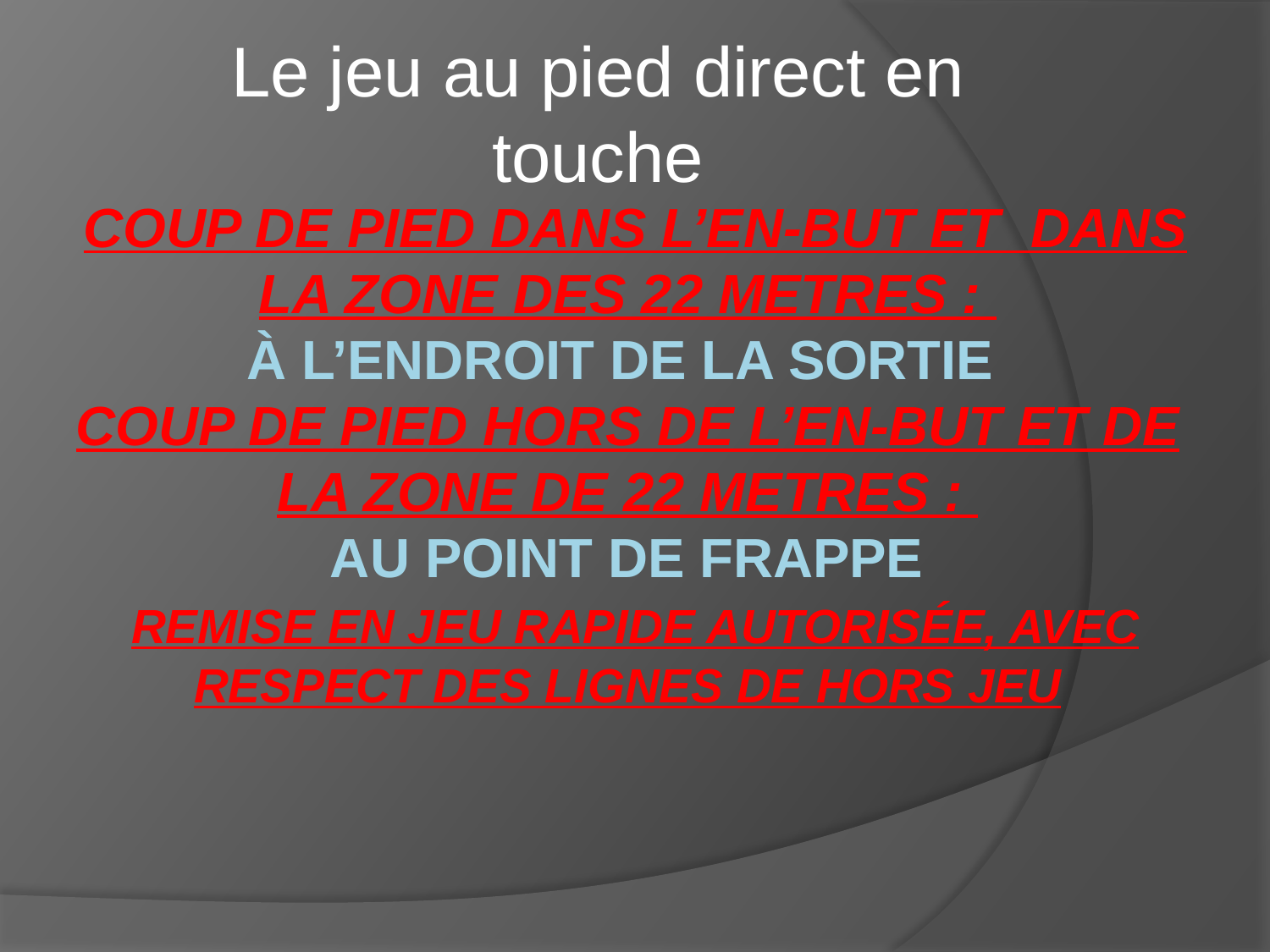

Le jeu au pied direct en touche
# Coup de pied dans l’en-but ET  DANS LA ZONE DES 22 METRES : à l’endroit de la sortie Coup de pied hors de l’en-but ET DE LA ZONE DE 22 METRES : au point de frappe Remise en jeu rapide autorisée, avec respect des lignes de hors jeu